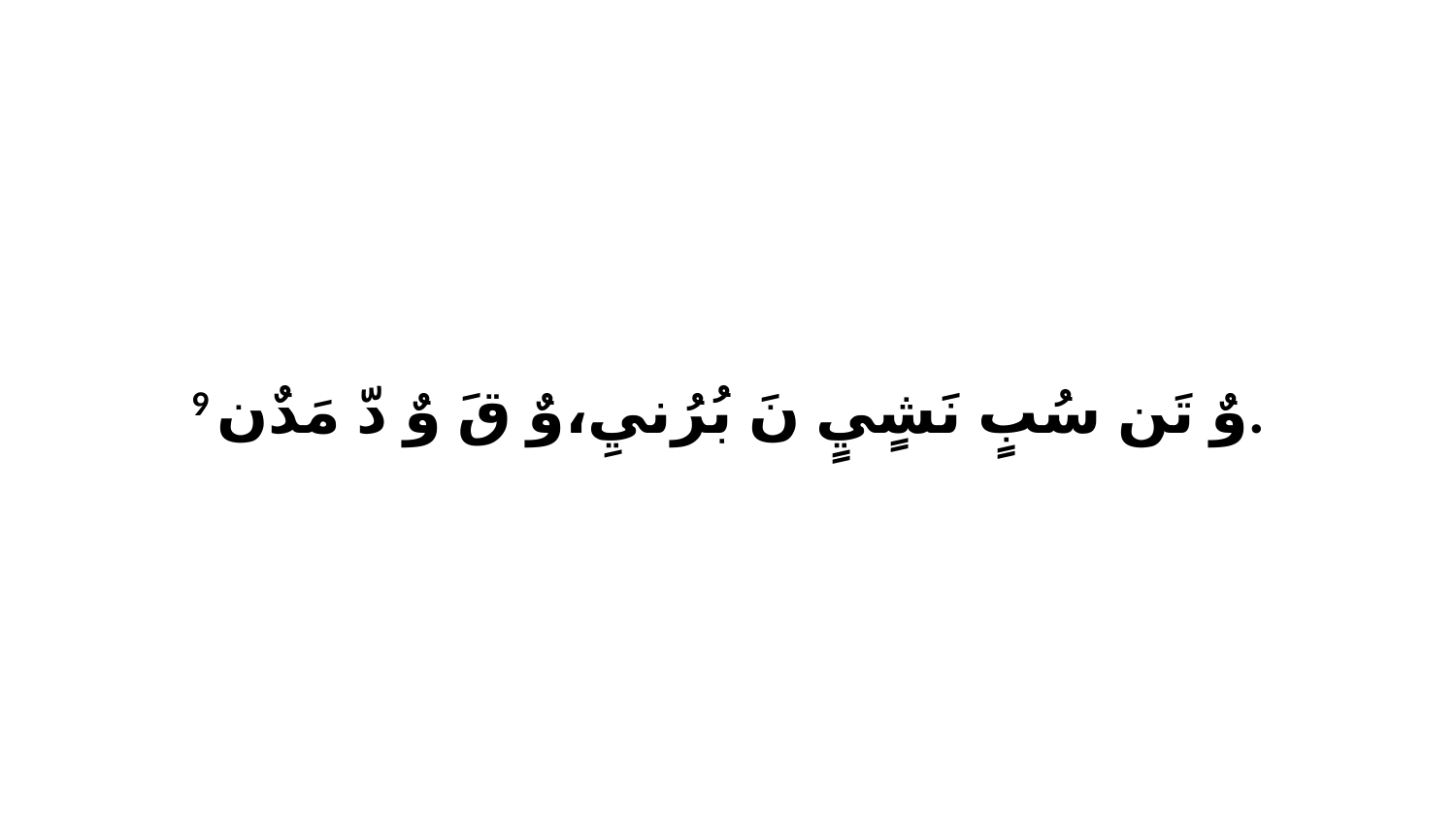

9 وٌ تَن سُبٍ نَشٍيٍ نَ بُرُنيِ،وٌ قَ وٌ دّ مَدٌن.